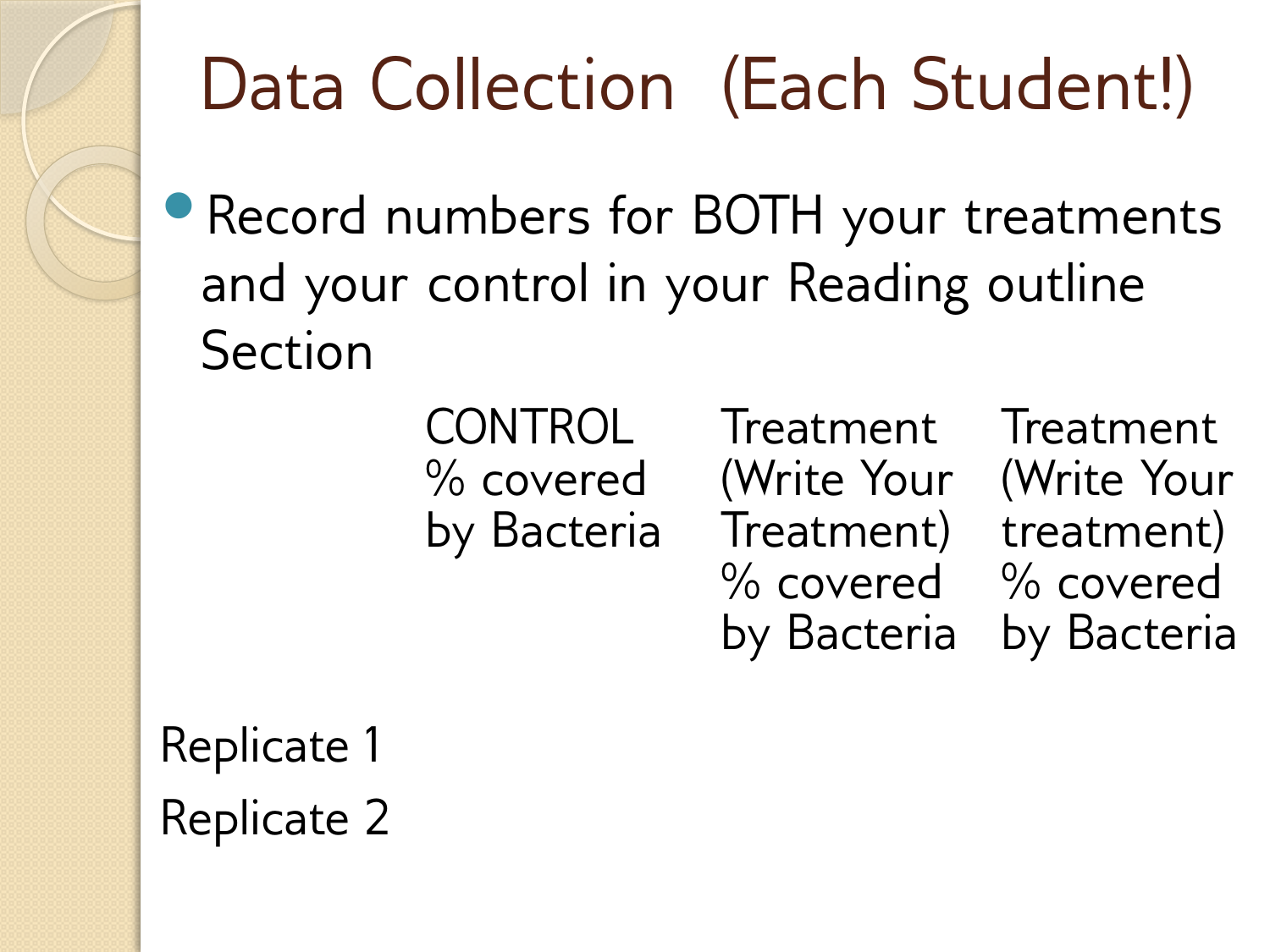

# Data Collection  (Each Student!)
Record numbers for BOTH your treatments and your control in your Reading outline Section

|  | CONTROL % covered by Bacteria | Treatment (Write Your Treatment) % covered by Bacteria | Treatment (Write Your treatment) % covered by Bacteria |
| --- | --- | --- | --- |
| Replicate 1 |  |  |  |
| Replicate 2 |  |  |  |